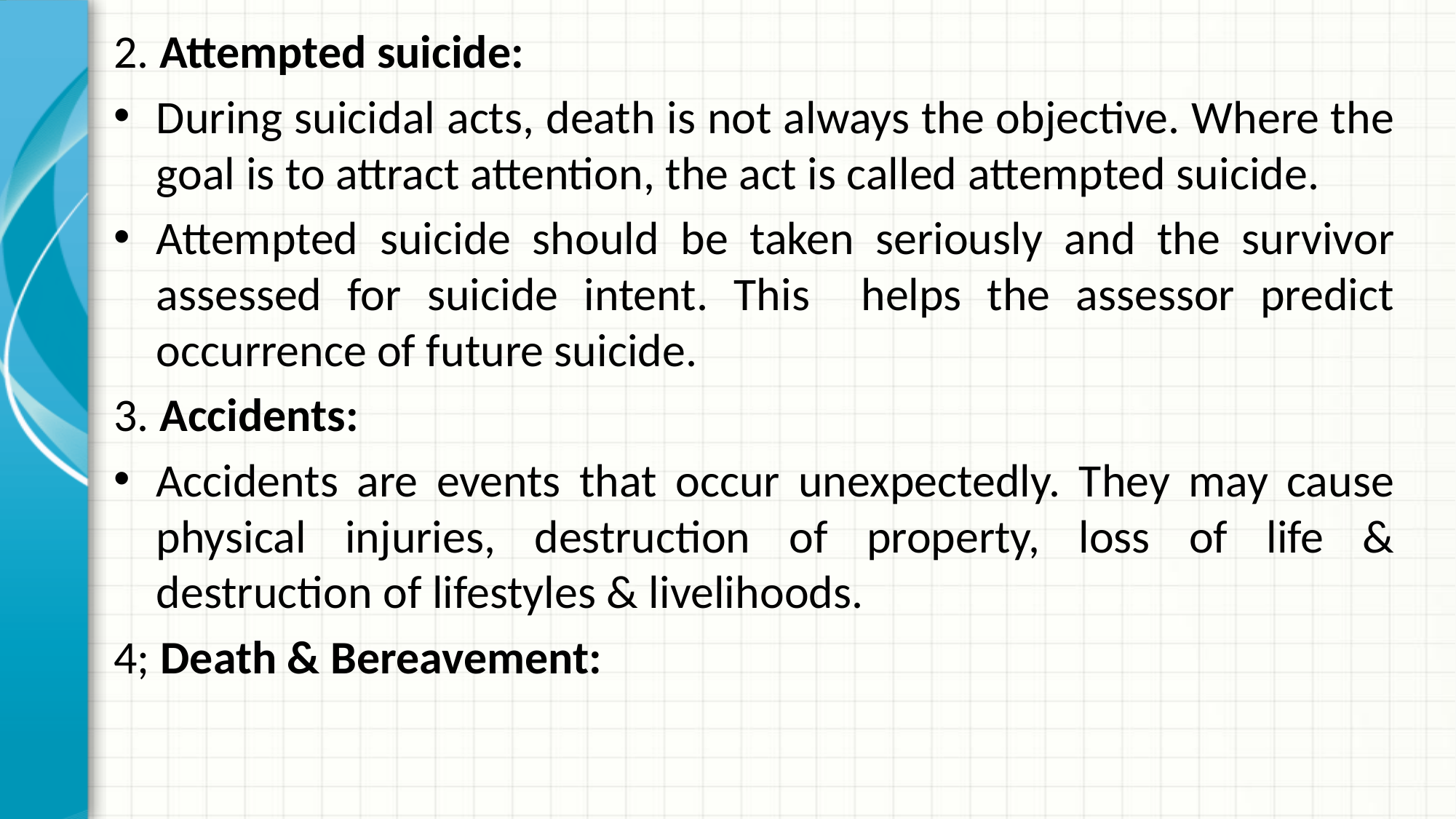

2. Attempted suicide:
During suicidal acts, death is not always the objective. Where the goal is to attract attention, the act is called attempted suicide.
Attempted suicide should be taken seriously and the survivor assessed for suicide intent. This  helps the assessor predict occurrence of future suicide.
3. Accidents:
Accidents are events that occur unexpectedly. They may cause physical injuries, destruction of property, loss of life & destruction of lifestyles & livelihoods.
4; Death & Bereavement: